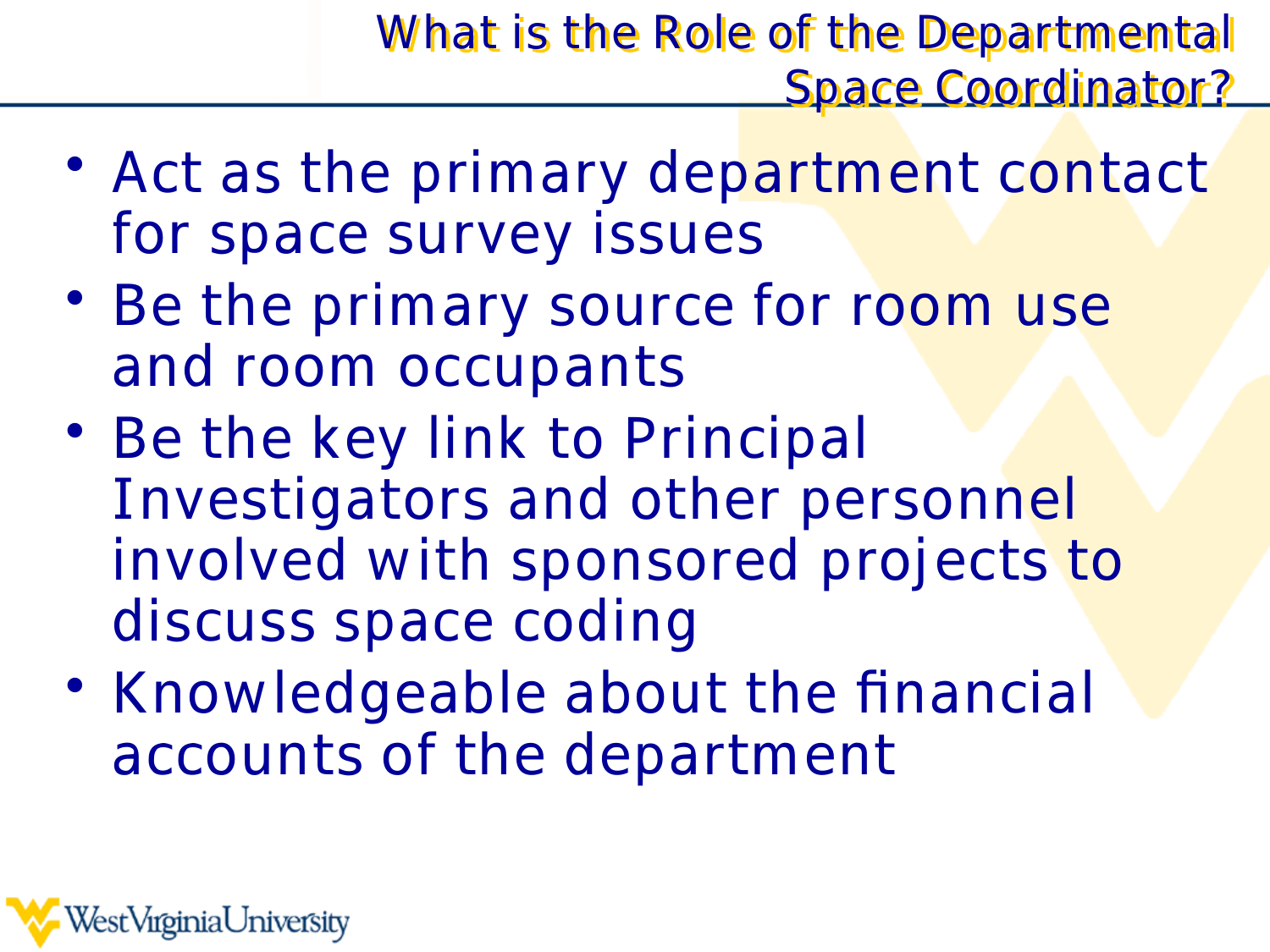

# What is the Role of the Departmental Space Coordinator?
Act as the primary department contact for space survey issues
Be the primary source for room use and room occupants
Be the key link to Principal Investigators and other personnel involved with sponsored projects to discuss space coding
Knowledgeable about the financial accounts of the department